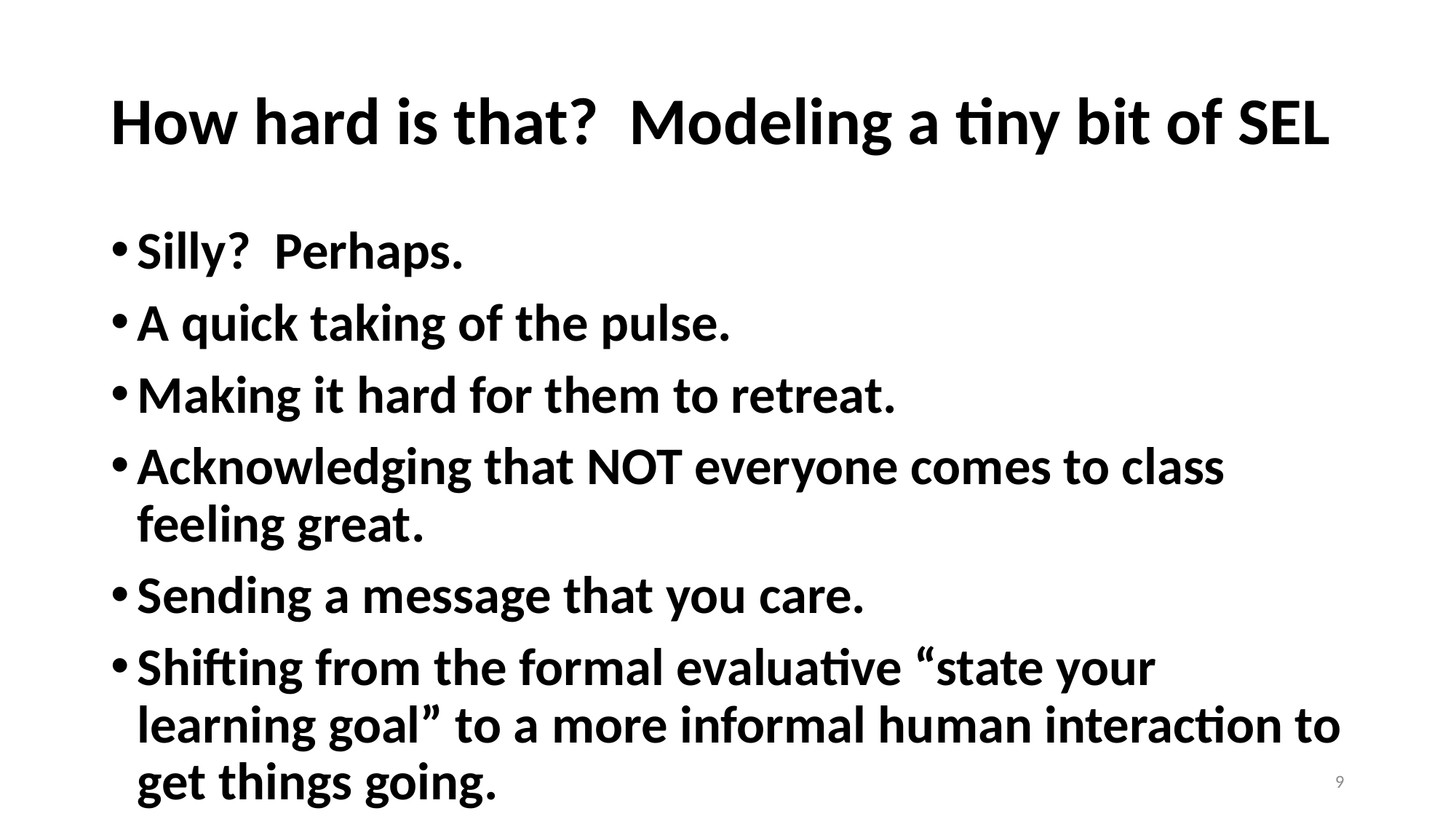

# How hard is that?  Modeling a tiny bit of SEL
Silly?  Perhaps.
A quick taking of the pulse.
Making it hard for them to retreat.
Acknowledging that NOT everyone comes to class feeling great.
Sending a message that you care.
Shifting from the formal evaluative “state your learning goal” to a more informal human interaction to get things going.
9